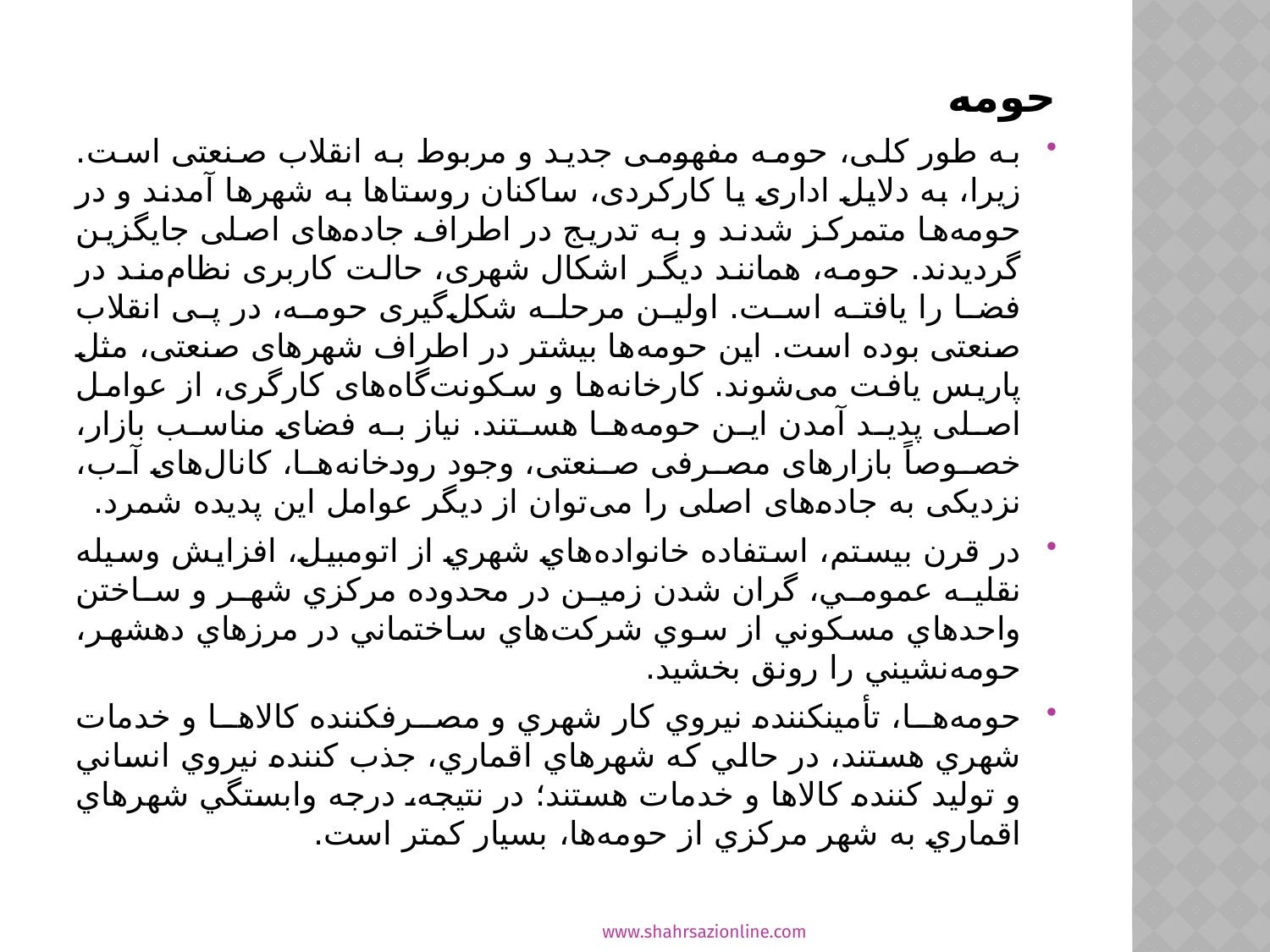

#
حومه
به طور كلی، حومه مفهومی جدید و مربوط به انقلاب صنعتی است. زیرا، به دلایل اداری یا كاركردی، ساكنان روستاها به شهرها آمدند و در حومه‌ها متمركز شدند و به تدریج در اطراف جاده‌های اصلی جایگزین گردیدند. حومه، همانند دیگر اشكال شهری، حالت كاربری نظام‌مند در فضا را یافته است. اولین مرحله شكل‌گیری حومه، در پی انقلاب صنعتی بوده است. این حومه‌ها بیشتر در اطراف شهرهای صنعتی، مثل پاریس یافت می‌شوند. كارخانه‌ها و سكونت‌گاه‌های كارگری، از عوامل اصلی پدید آمدن این حومه‌ها هستند. نیاز به فضای مناسب بازار، خصوصاً بازارهای مصرفی صنعتی، وجود رودخانه‌ها، كانال‌های آب، نزدیكی به جاده‌های اصلی را می‌توان از دیگر عوامل این پدیده شمرد.
در قرن بيستم، استفاده خانواده‌هاي شهري از اتومبيل، افزايش وسيله نقليه عمومي، گران شدن زمين در محدوده مركزي شهر و ساختن واحدهاي مسكوني از سوي شركت‌هاي ساختماني در مرزهاي دهشهر، حومه‌نشيني را رونق بخشيد.
حومه‌ها، تأمين­كننده نيروي كار شهري و مصرف­كننده كالاها و خدمات شهري هستند، در حالي كه شهرهاي اقماري، جذب كننده نيروي انساني و توليد كننده كالاها و خدمات هستند؛ در نتيجه، درجه وابستگي شهرهاي اقماري به شهر مركزي از حومه‌ها، بسيار كمتر است.

www.shahrsazionline.com